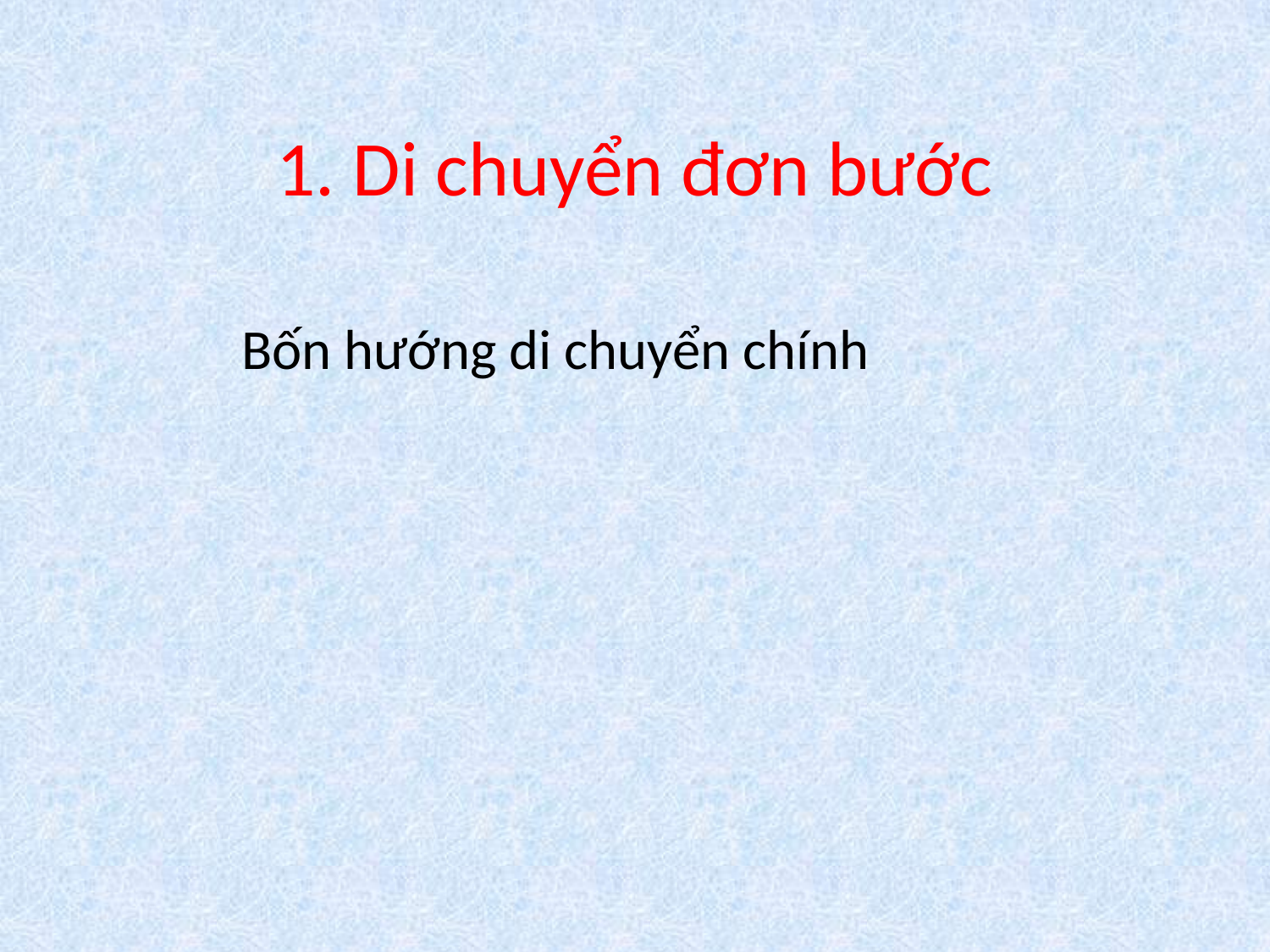

# 1. Di chuyển đơn bước
             Bốn hướng di chuyển chính